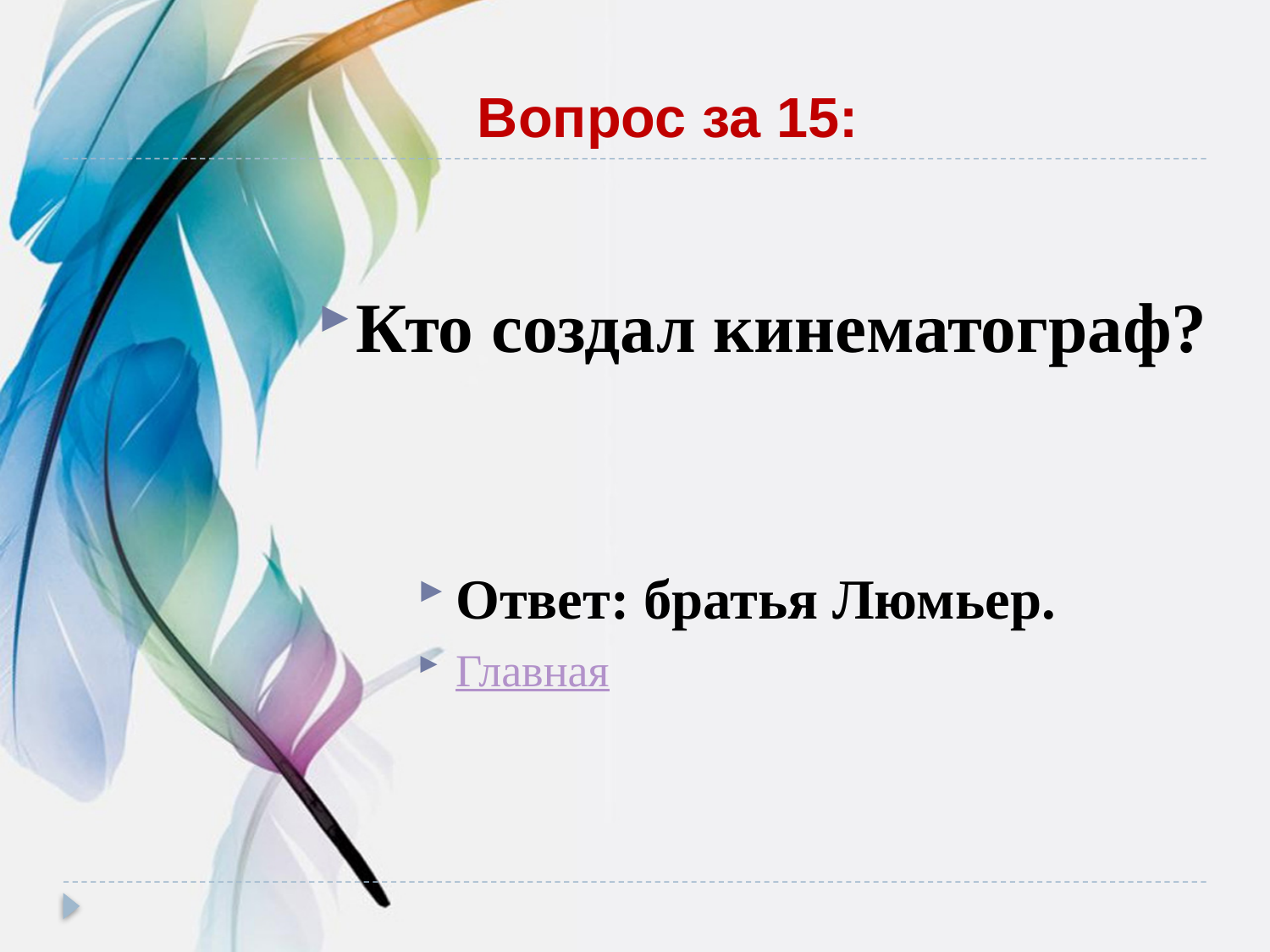

# Вопрос за 15:
Кто создал кинематограф?
Ответ: братья Люмьер.
Главная